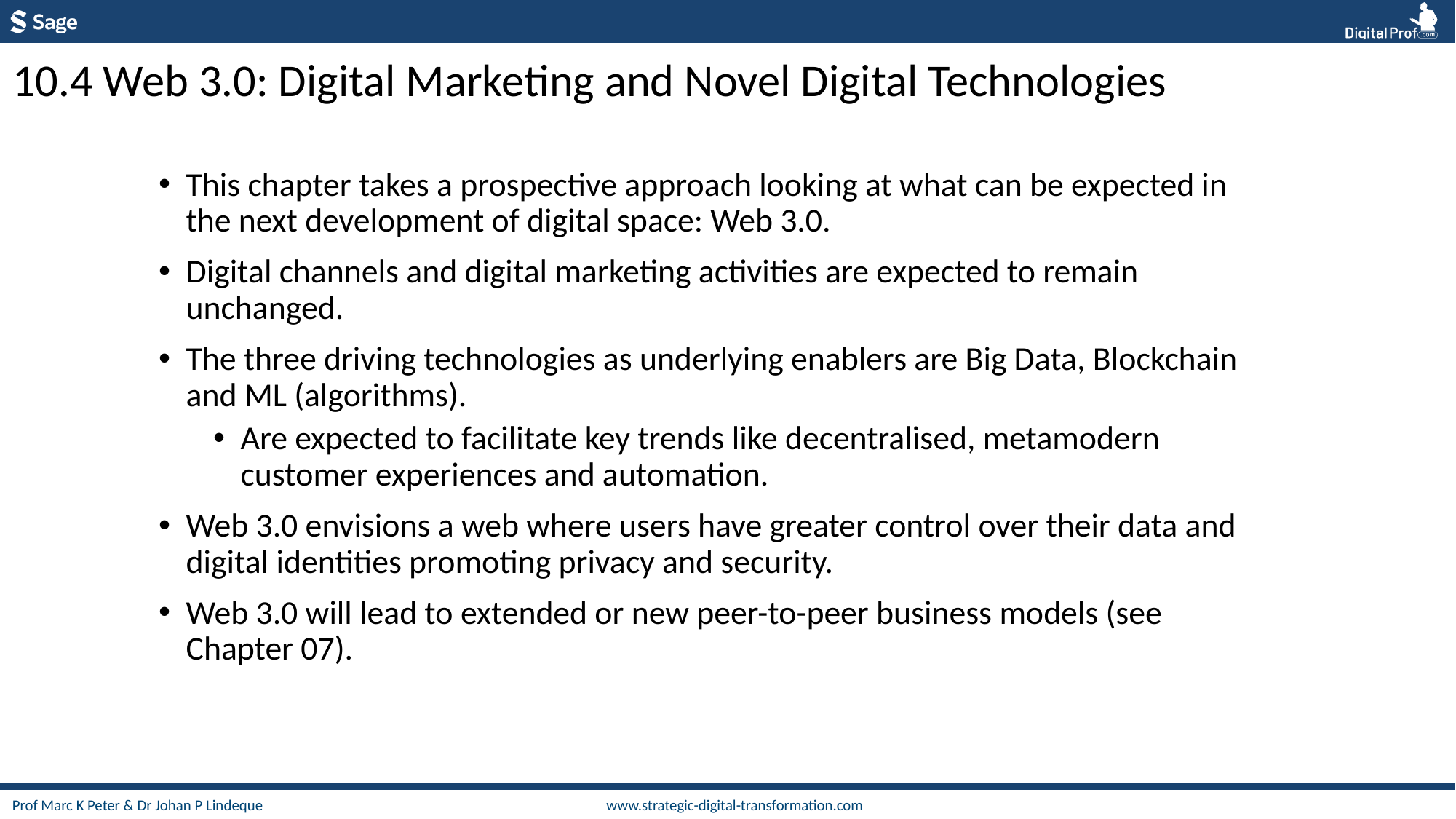

10.4 Web 3.0: Digital Marketing and Novel Digital Technologies
This chapter takes a prospective approach looking at what can be expected in the next development of digital space: Web 3.0.
Digital channels and digital marketing activities are expected to remain unchanged.
The three driving technologies as underlying enablers are Big Data, Blockchain and ML (algorithms).
Are expected to facilitate key trends like decentralised, metamodern customer experiences and automation.
Web 3.0 envisions a web where users have greater control over their data and digital identities promoting privacy and security.
Web 3.0 will lead to extended or new peer-to-peer business models (see Chapter 07).